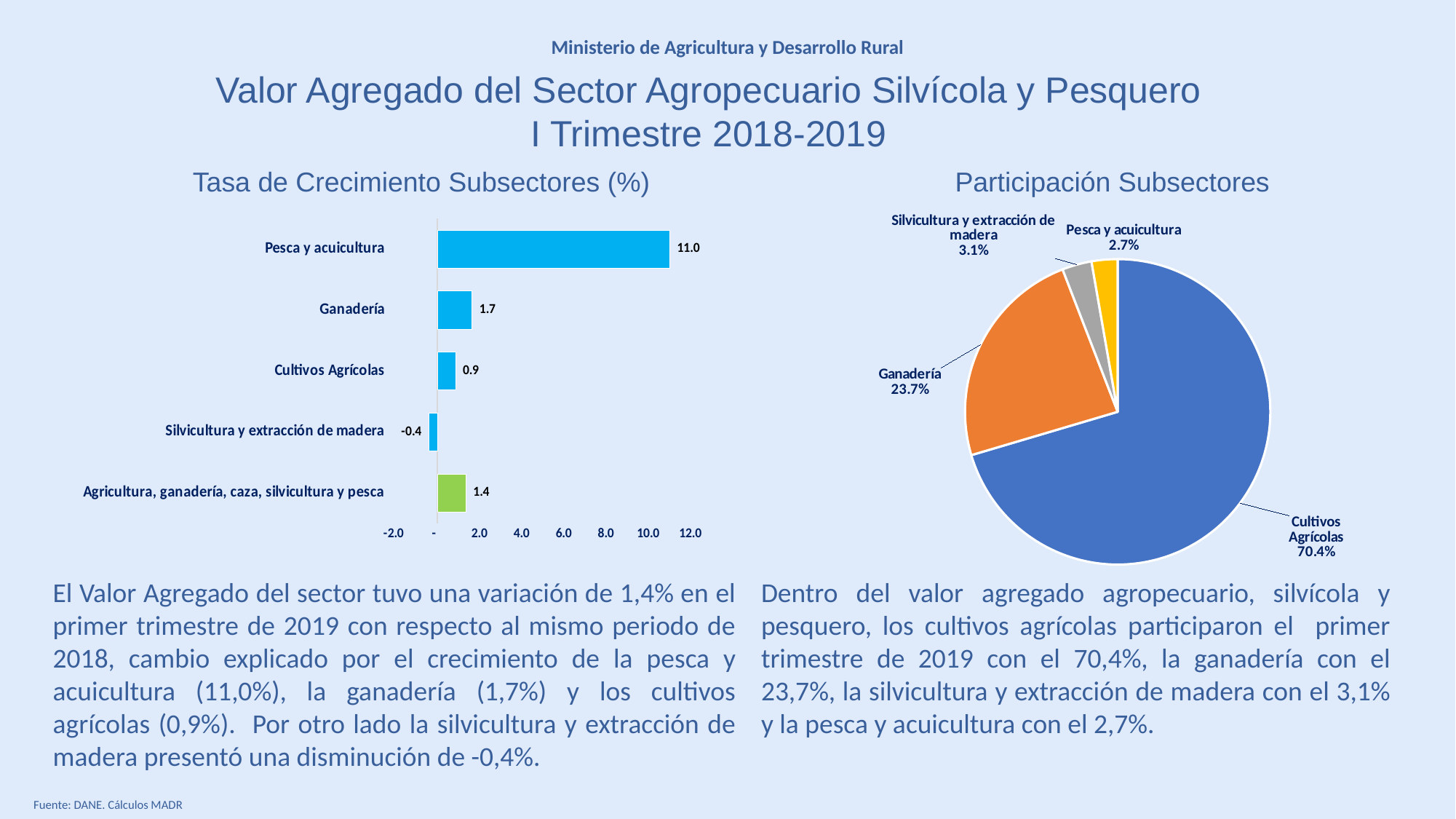

Ministerio de Agricultura y Desarrollo Rural
Valor Agregado del Sector Agropecuario Silvícola y Pesquero
I Trimestre 2018-2019
Tasa de Crecimiento Subsectores (%)
Participación Subsectores

### Chart

| Category |  |
|---|---|
| Agricultura, ganadería, caza, silvicultura y pesca | 1.361981276279863 |
| Silvicultura y extracción de madera | -0.41234370637009476 |
| Cultivos Agrícolas | 0.8675924484862492 |
| Ganadería | 1.6557257278998492 |
| Pesca y acuicultura | 11.031383903252447 |

### Chart

| Category |  |  |
|---|---|---|
| Cultivos Agrícolas | 70.3451567917029 | 70.3451567917029 |
| Ganadería | 23.68090532686925 | 23.68090532686925 |
| Silvicultura y extracción de madera | 3.1275878841460854 | 3.1275878841460854 |
| Pesca y acuicultura | 2.743525062084996 | 2.743525062084996 |
Dentro del valor agregado agropecuario, silvícola y pesquero, los cultivos agrícolas participaron el  primer trimestre de 2019 con el 70,4%, la ganadería con el 23,7%, la silvicultura y extracción de madera con el 3,1% y la pesca y acuicultura con el 2,7%.
El Valor Agregado del sector tuvo una variación de 1,4% en el primer trimestre de 2019 con respecto al mismo periodo de 2018, cambio explicado por el crecimiento de la pesca y acuicultura (11,0%), la ganadería (1,7%) y los cultivos agrícolas (0,9%).  Por otro lado la silvicultura y extracción de madera presentó una disminución de -0,4%.
Fuente: DANE. Cálculos MADR